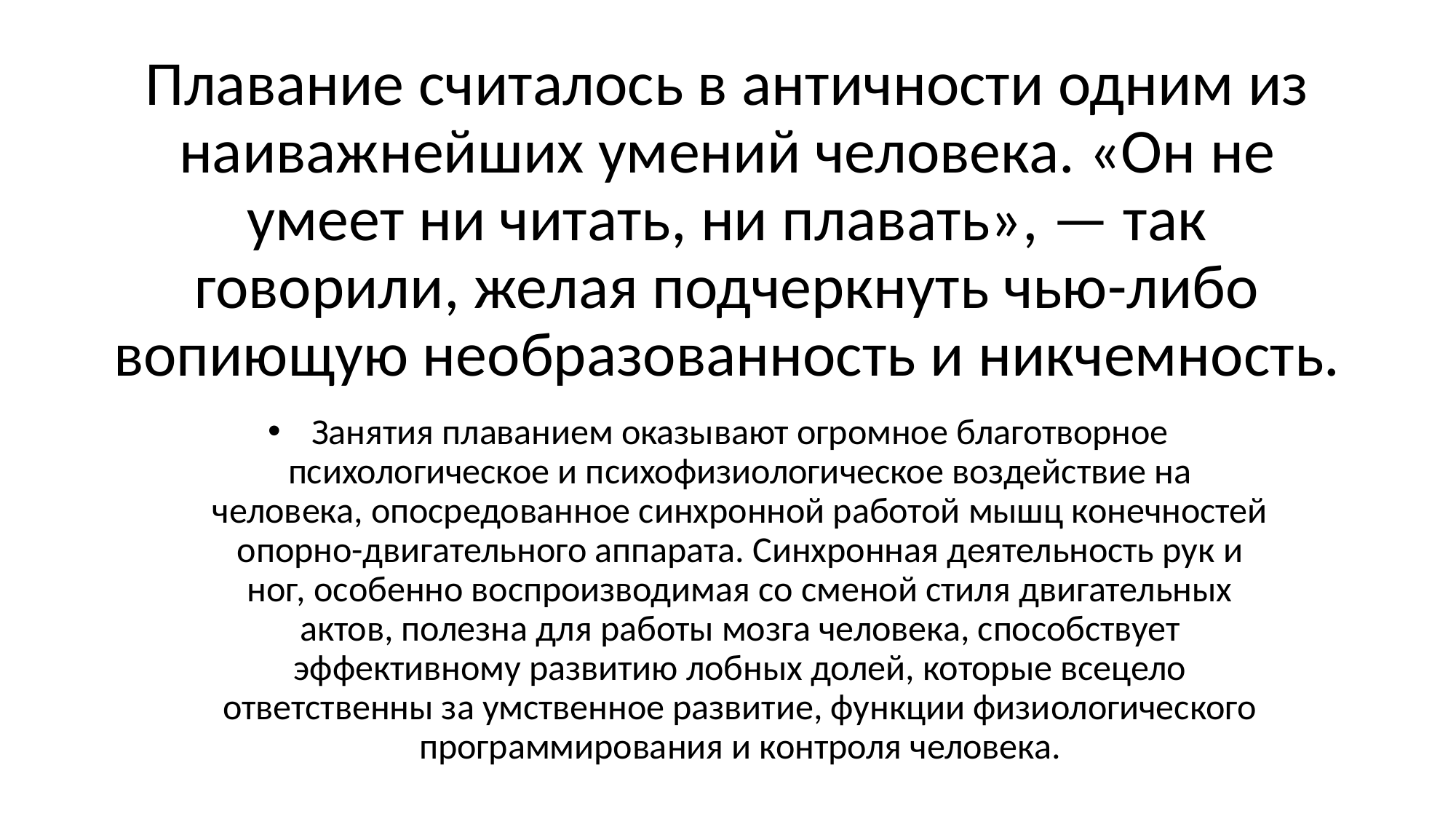

# Плавание считалось в античности одним из наиважнейших умений человека. «Он не умеет ни читать, ни плавать», — так говорили, желая подчеркнуть чью-либо вопиющую необразованность и никчемность.
Занятия плаванием оказывают огромное благотворное психологическое и психофизиологическое воздействие на человека, опосредованное синхронной работой мышц конечностей опорно-двигательного аппарата. Синхронная деятельность рук и ног, особенно воспроизводимая со сменой стиля двигательных актов, полезна для работы мозга человека, способствует эффективному развитию лобных долей, которые всецело ответственны за умственное развитие, функции физиологического программирования и контроля человека.